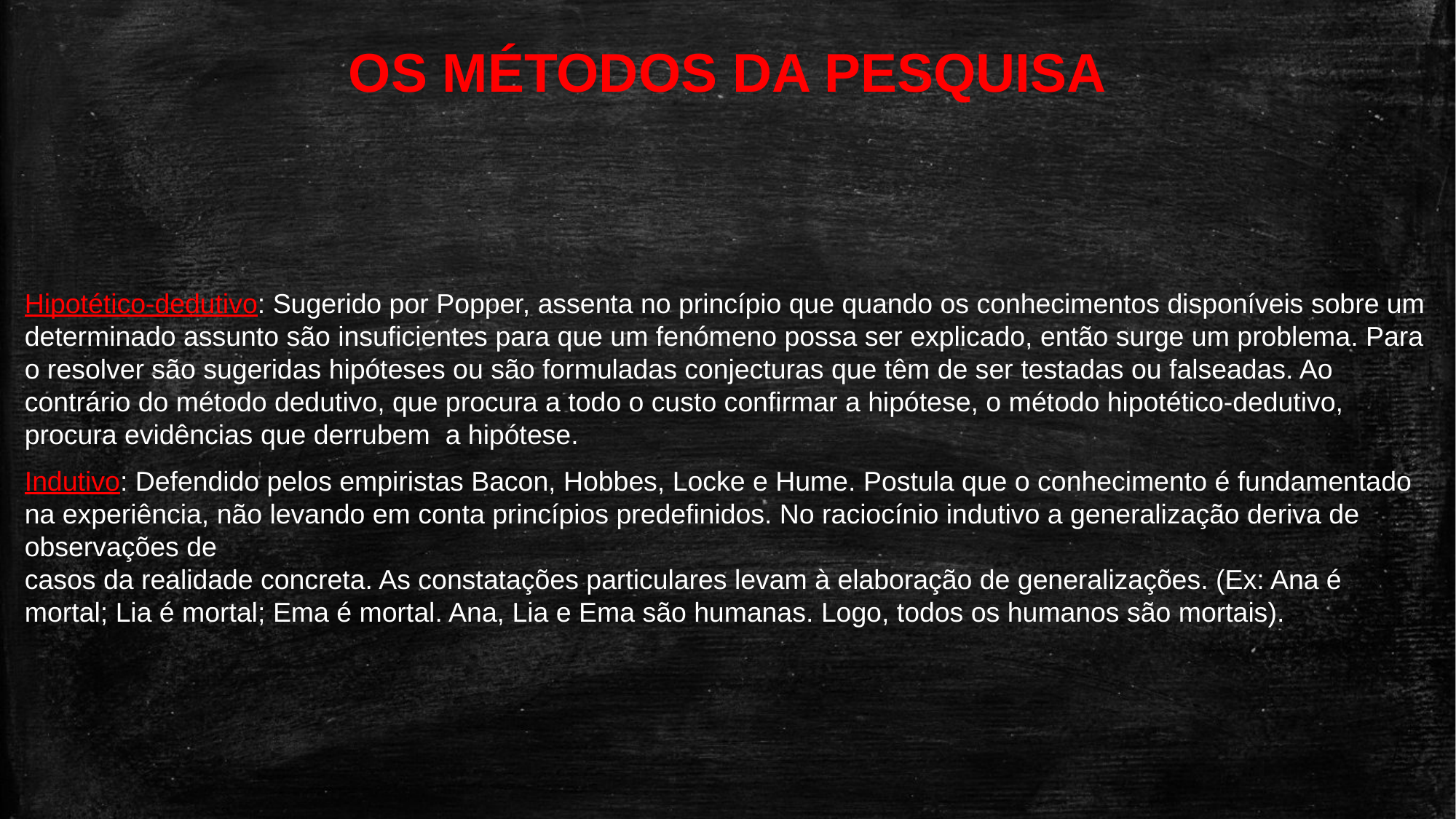

OS MÉTODOS DA PESQUISA
Hipotético-dedutivo: Sugerido por Popper, assenta no princípio que quando os conhecimentos disponíveis sobre um determinado assunto são insuficientes para que um fenómeno possa ser explicado, então surge um problema. Para o resolver são sugeridas hipóteses ou são formuladas conjecturas que têm de ser testadas ou falseadas. Ao contrário do método dedutivo, que procura a todo o custo confirmar a hipótese, o método hipotético-dedutivo, procura evidências que derrubem  a hipótese.
Indutivo: Defendido pelos empiristas Bacon, Hobbes, Locke e Hume. Postula que o conhecimento é fundamentado na experiência, não levando em conta princípios predefinidos. No raciocínio indutivo a generalização deriva de observações de
casos da realidade concreta. As constatações particulares levam à elaboração de generalizações. (Ex: Ana é mortal; Lia é mortal; Ema é mortal. Ana, Lia e Ema são humanas. Logo, todos os humanos são mortais).